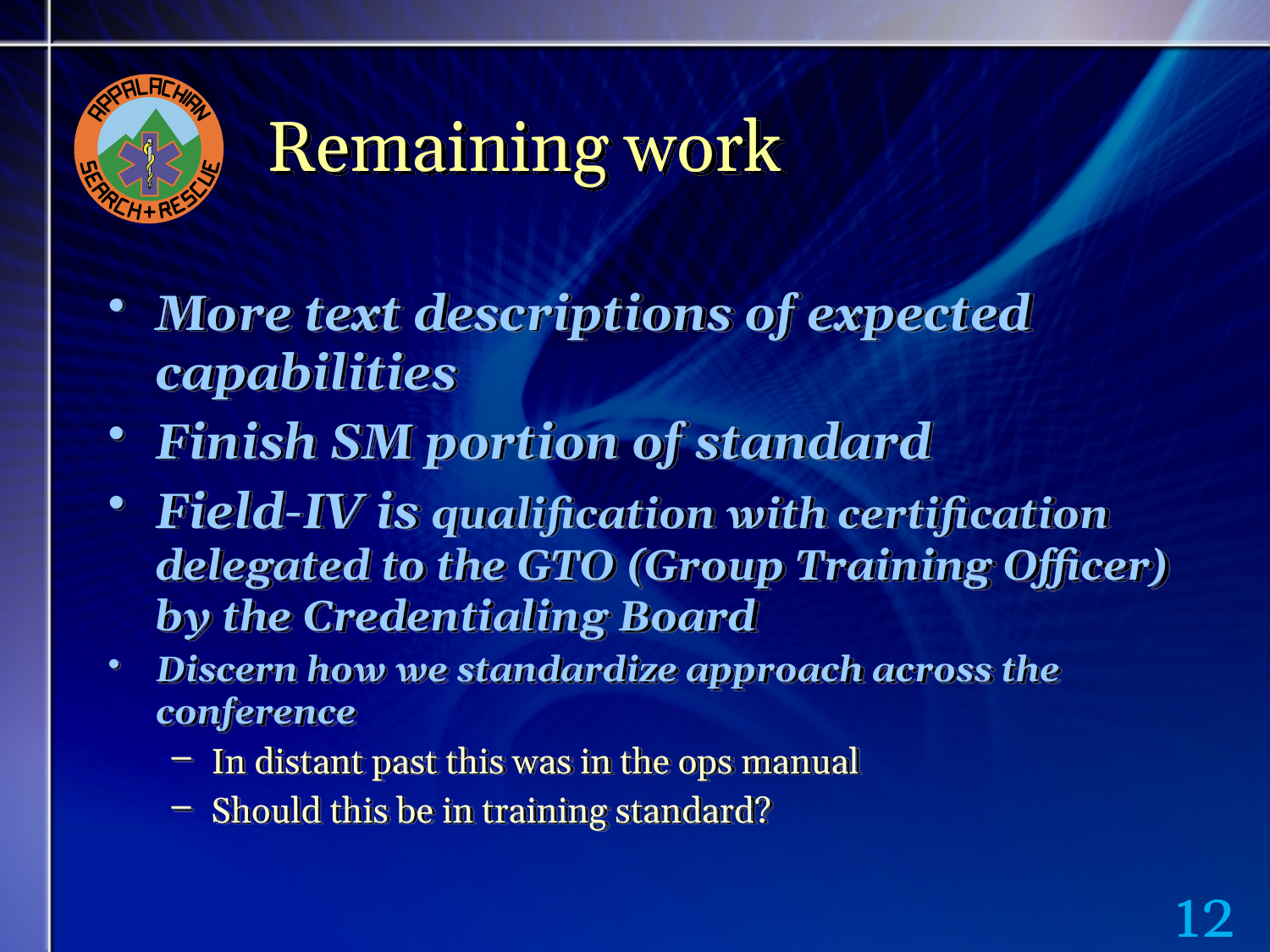

# Remaining work
More text descriptions of expected capabilities
Finish SM portion of standard
Field-IV is qualification with certification delegated to the GTO (Group Training Officer) by the Credentialing Board
Discern how we standardize approach across the conference
In distant past this was in the ops manual
Should this be in training standard?
12